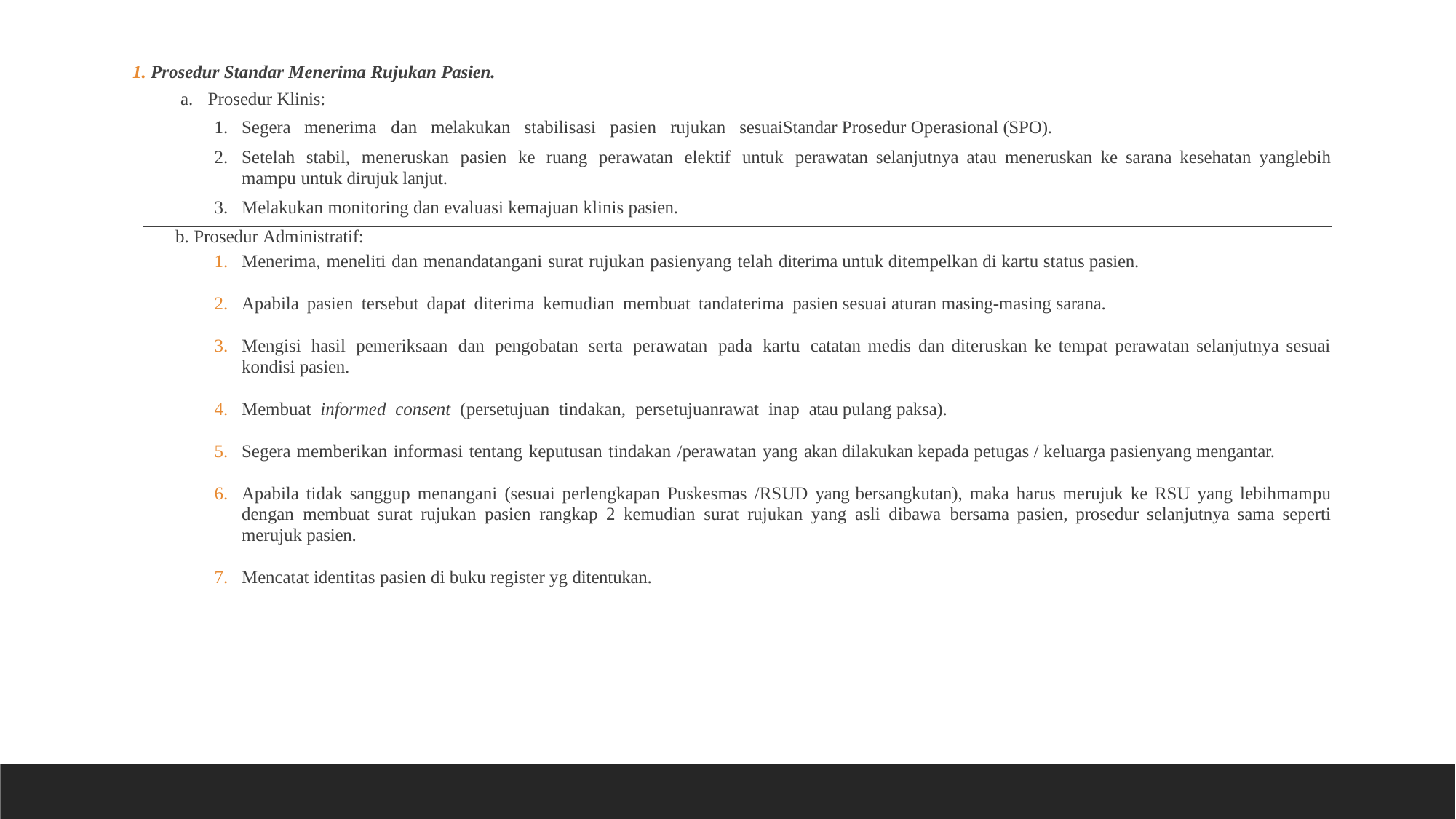

Prosedur Standar Menerima Rujukan Pasien.
Prosedur Klinis:
Segera  menerima  dan  melakukan  stabilisasi  pasien  rujukan  sesuaiStandar Prosedur Operasional (SPO).
Setelah stabil, meneruskan pasien ke ruang perawatan elektif untuk perawatan selanjutnya atau meneruskan ke sarana kesehatan yanglebih mampu untuk dirujuk lanjut.
Melakukan monitoring dan evaluasi kemajuan klinis pasien.
b. Prosedur Administratif:
Menerima, meneliti dan menandatangani surat rujukan pasienyang telah diterima untuk ditempelkan di kartu status pasien.
Apabila pasien tersebut dapat diterima kemudian membuat tandaterima pasien sesuai aturan masing-masing sarana.
Mengisi hasil pemeriksaan dan pengobatan serta perawatan pada kartu catatan medis dan diteruskan ke tempat perawatan selanjutnya sesuai kondisi pasien.
Membuat informed consent (persetujuan tindakan, persetujuanrawat inap atau pulang paksa).
Segera memberikan informasi tentang keputusan tindakan /perawatan yang akan dilakukan kepada petugas / keluarga pasienyang mengantar.
Apabila tidak sanggup menangani (sesuai perlengkapan Puskesmas /RSUD yang bersangkutan), maka harus merujuk ke RSU yang lebihmampu dengan membuat surat rujukan pasien rangkap 2 kemudian surat rujukan yang asli dibawa bersama pasien, prosedur selanjutnya sama seperti merujuk pasien.
Mencatat identitas pasien di buku register yg ditentukan.